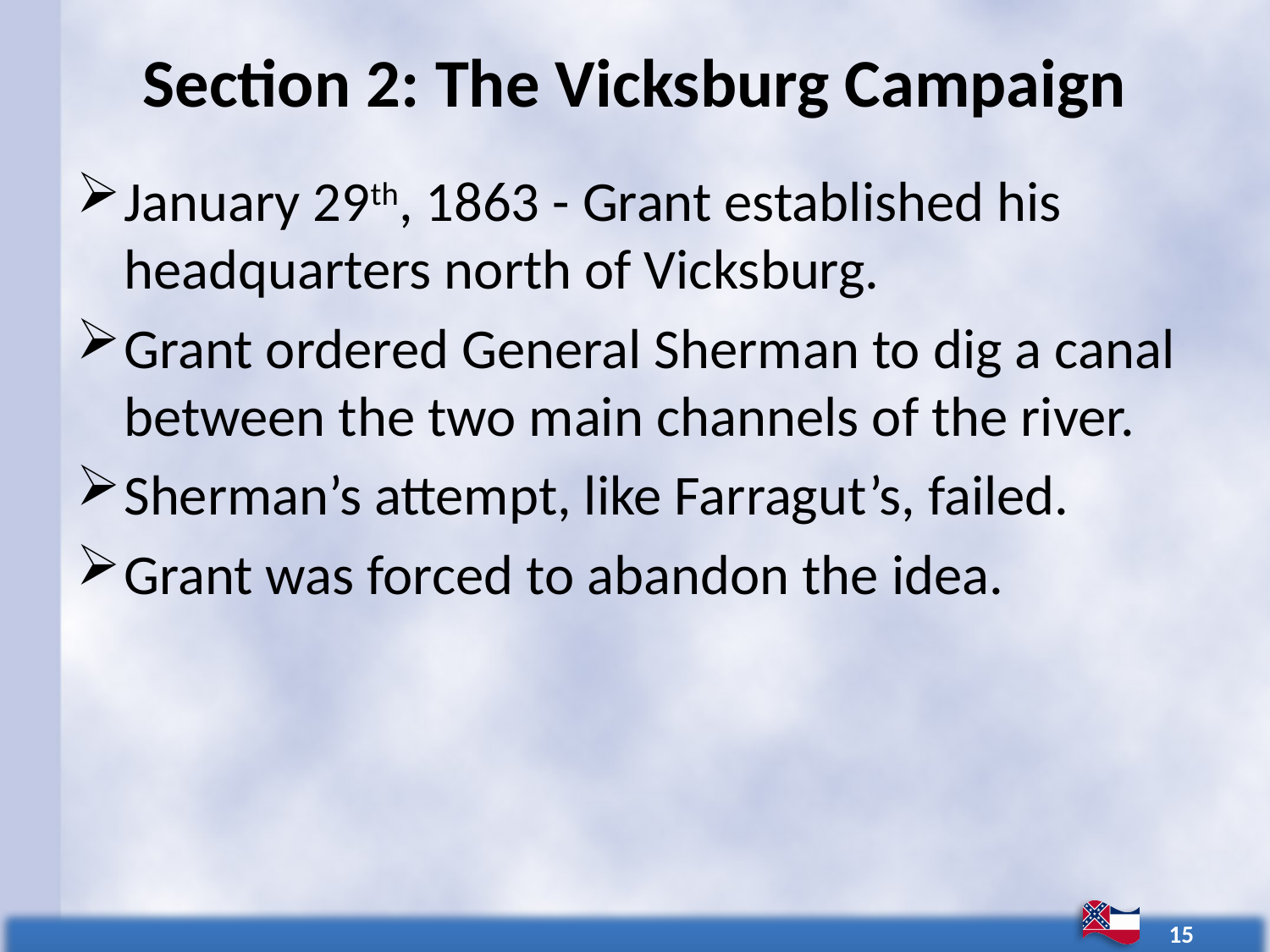

# Section 2: The Vicksburg Campaign
January 29th, 1863 - Grant established his headquarters north of Vicksburg.
Grant ordered General Sherman to dig a canal between the two main channels of the river.
Sherman’s attempt, like Farragut’s, failed.
Grant was forced to abandon the idea.
15